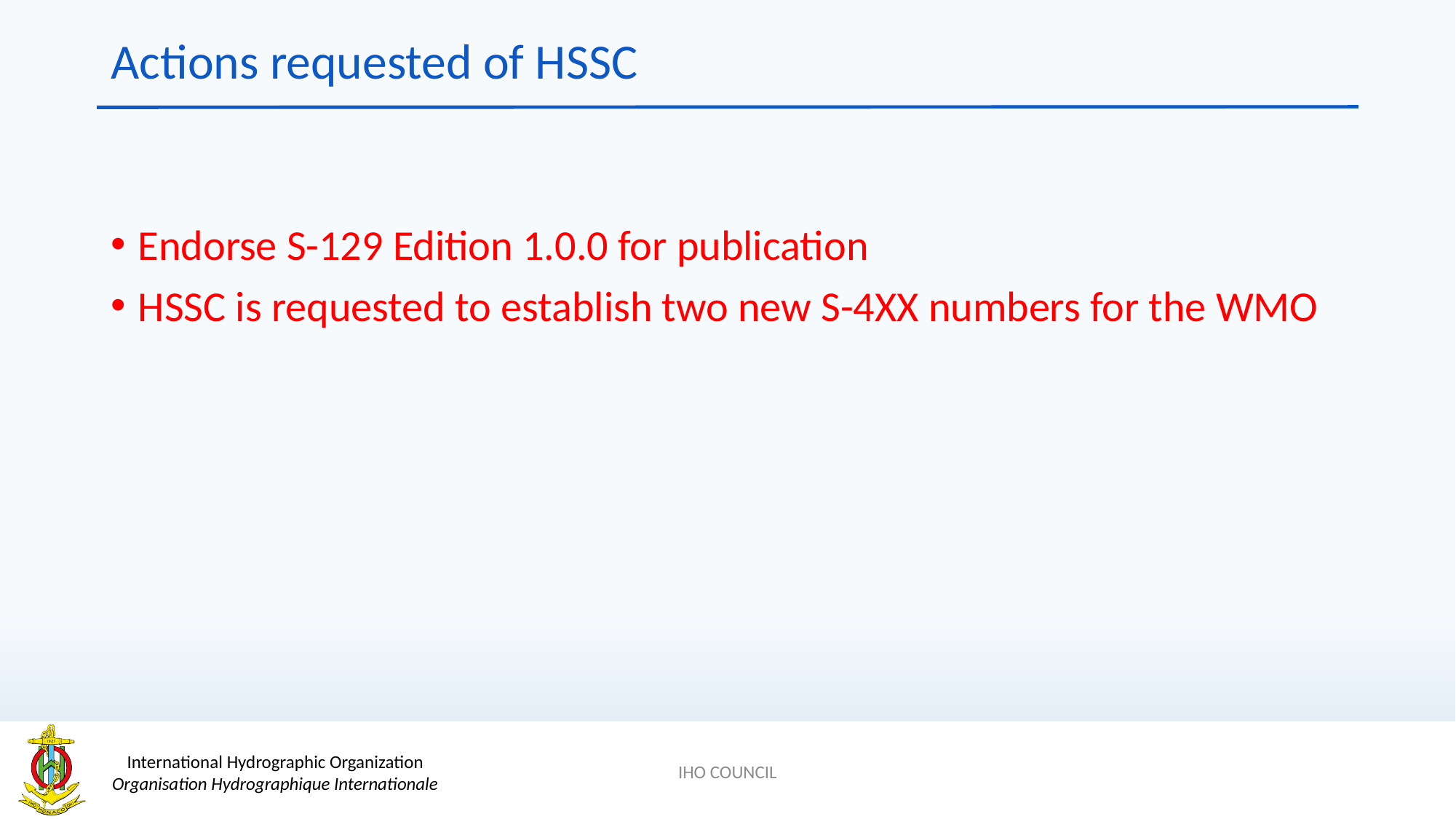

# Actions requested of HSSC
Endorse S-129 Edition 1.0.0 for publication
HSSC is requested to establish two new S-4XX numbers for the WMO

IHO COUNCIL